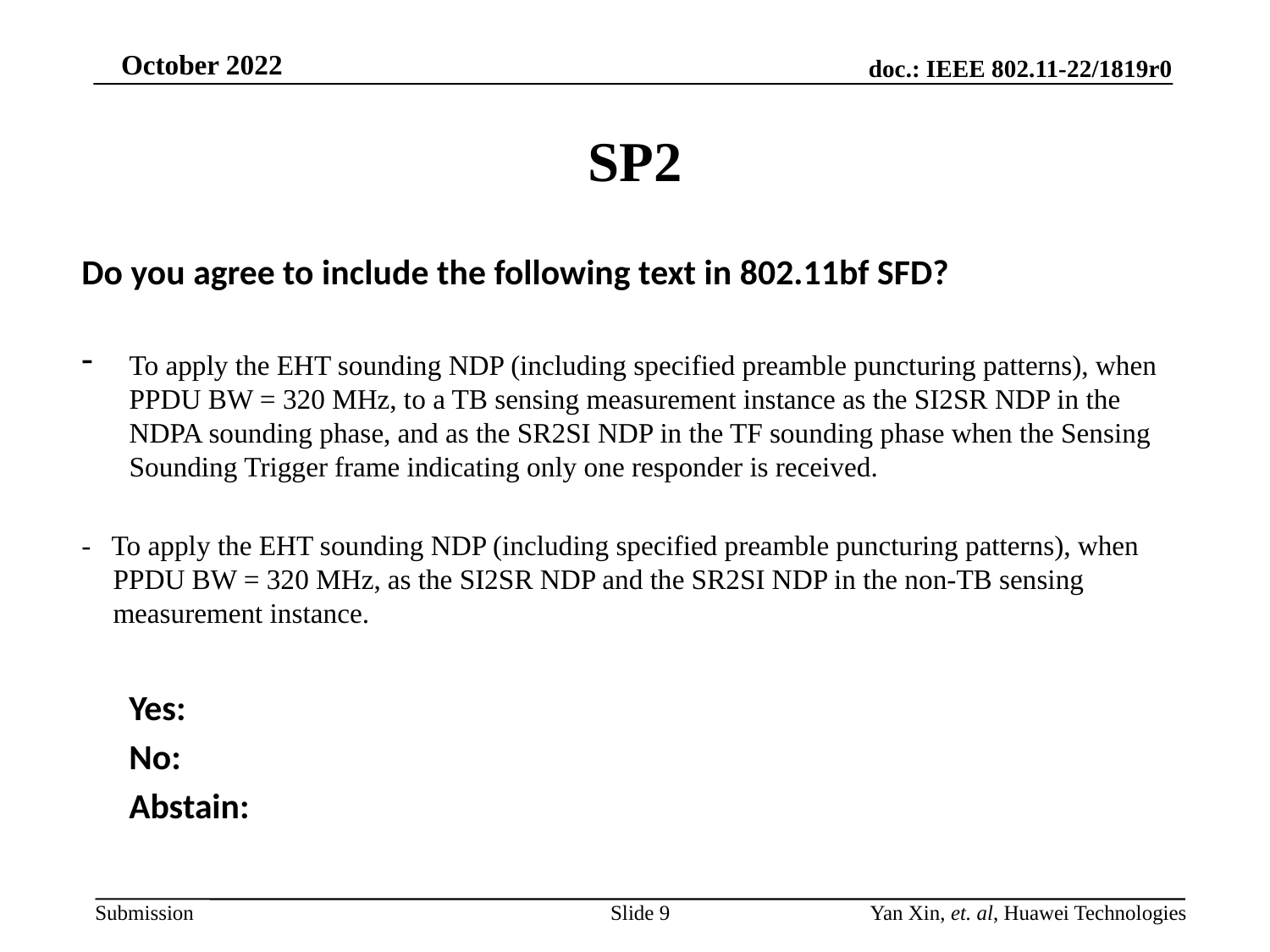

# SP2
Do you agree to include the following text in 802.11bf SFD?

To apply the EHT sounding NDP (including specified preamble puncturing patterns), when PPDU BW = 320 MHz, to a TB sensing measurement instance as the SI2SR NDP in the NDPA sounding phase, and as the SR2SI NDP in the TF sounding phase when the Sensing Sounding Trigger frame indicating only one responder is received.

-   To apply the EHT sounding NDP (including specified preamble puncturing patterns), when PPDU BW = 320 MHz, as the SI2SR NDP and the SR2SI NDP in the non-TB sensing measurement instance.

Yes:
No:
Abstain:
Slide 9
Yan Xin, et. al, Huawei Technologies